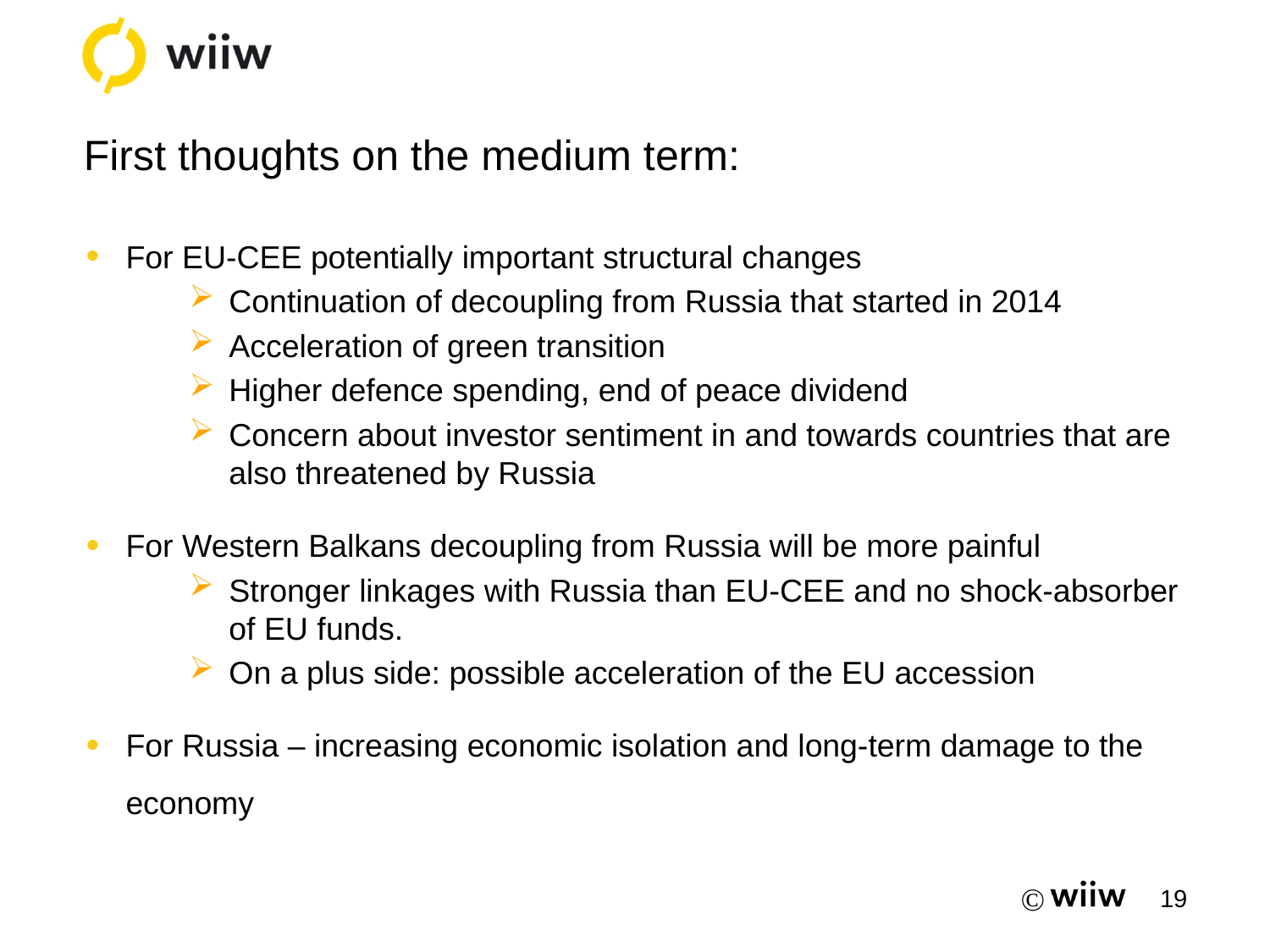

# First thoughts on the medium term:
For EU-CEE potentially important structural changes
Continuation of decoupling from Russia that started in 2014
Acceleration of green transition
Higher defence spending, end of peace dividend
Concern about investor sentiment in and towards countries that are also threatened by Russia
For Western Balkans decoupling from Russia will be more painful
Stronger linkages with Russia than EU-CEE and no shock-absorber of EU funds.
On a plus side: possible acceleration of the EU accession
For Russia – increasing economic isolation and long-term damage to the economy